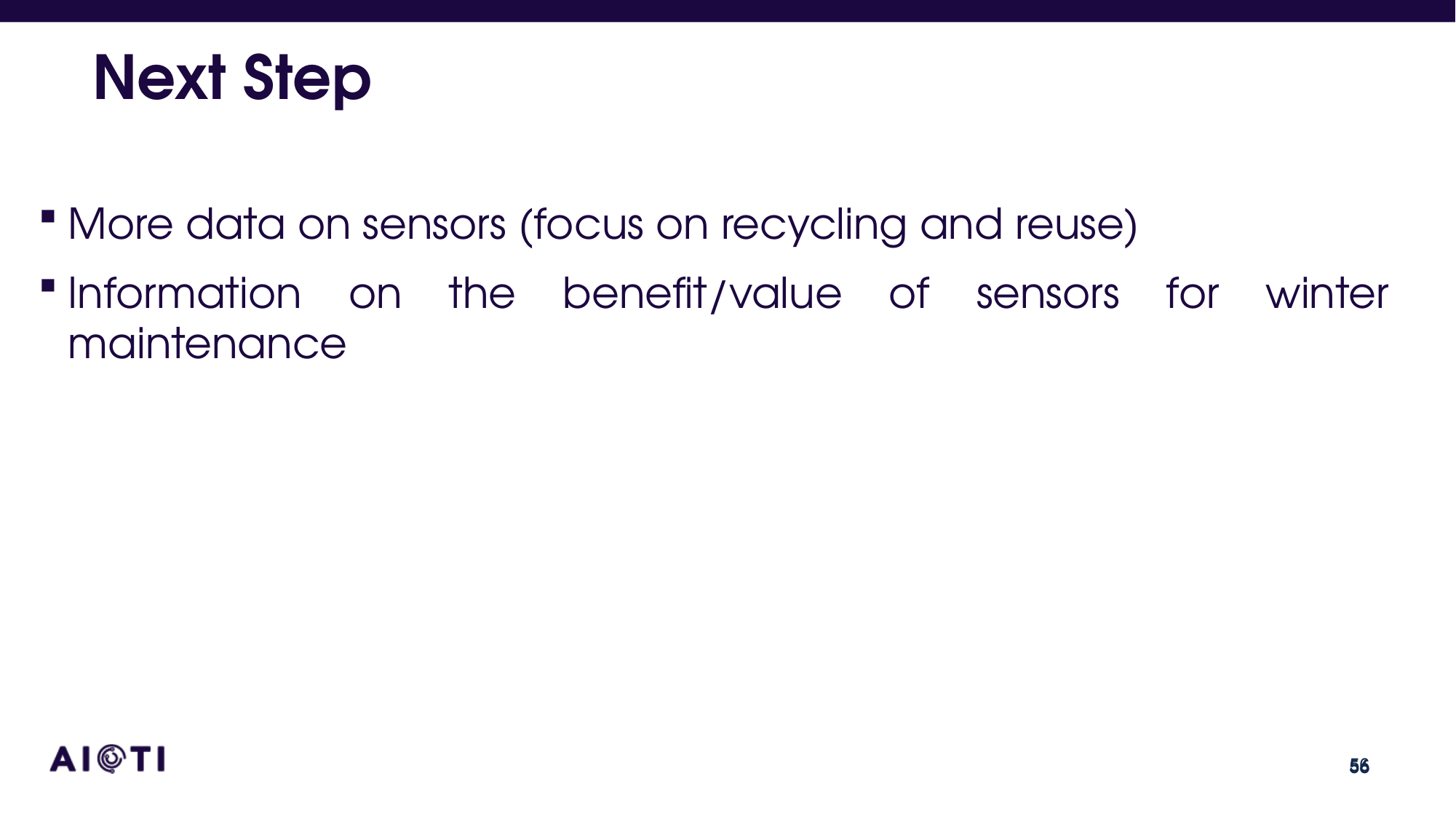

# Next Step
More data on sensors (focus on recycling and reuse)
Information on the benefit/value of sensors for winter maintenance